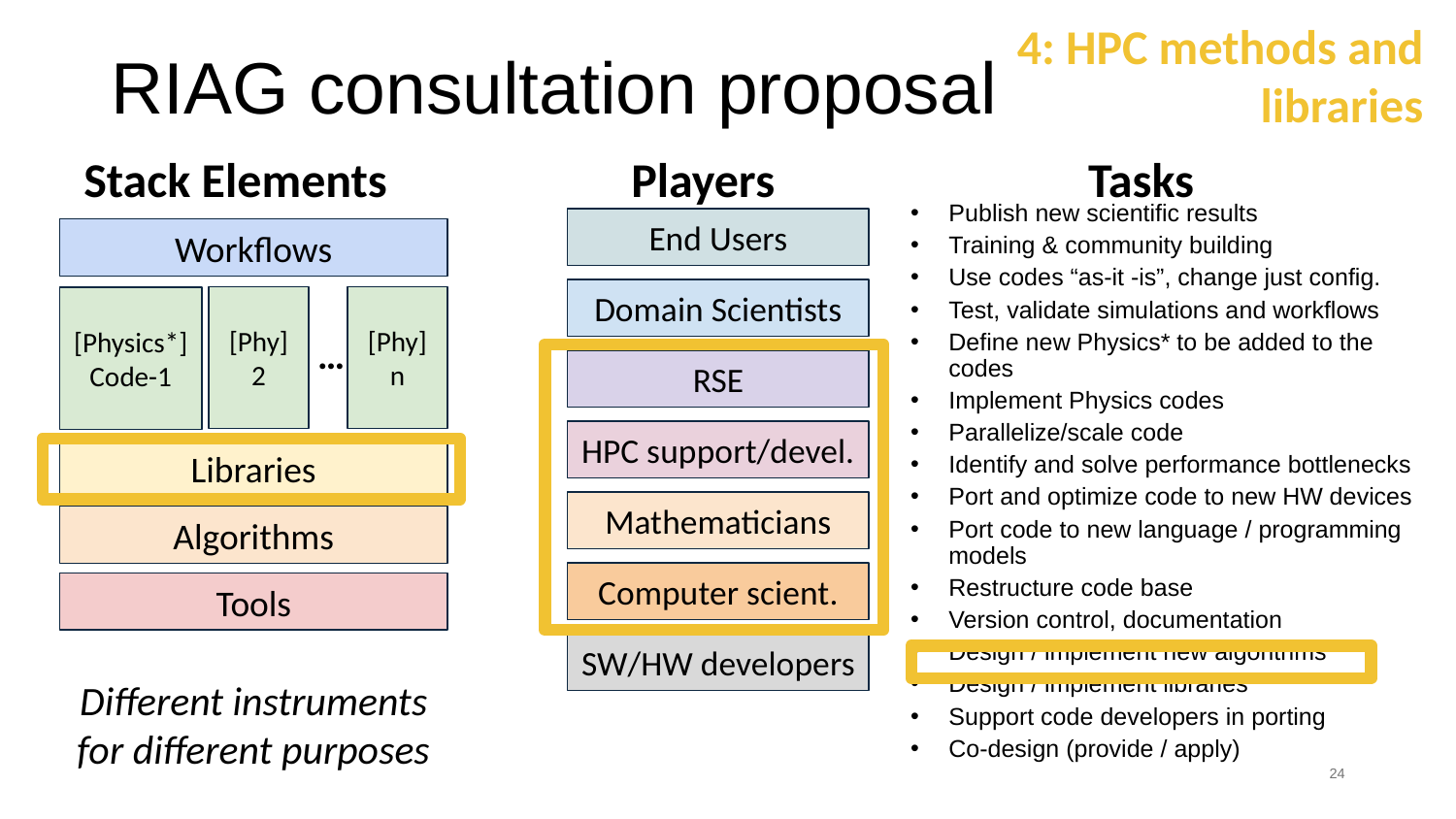

4: HPC methods and libraries
# RIAG consultation proposal
Stack Elements
Players
Tasks
Publish new scientific results
Training & community building
Use codes “as-it -is”, change just config.
Test, validate simulations and workflows
Define new Physics* to be added to the codes
Implement Physics codes
Parallelize/scale code
Identify and solve performance bottlenecks
Port and optimize code to new HW devices
Port code to new language / programming models
Restructure code base
Version control, documentation
Design / implement new algorithms
Design / implement libraries
Support code developers in porting
Co-design (provide / apply)
End Users
Workflows
Domain Scientists
[Phy]
2
[Phy]
n
[Physics*]
Code-1
…

RSE
HPC support/devel.

Libraries
Mathematicians
Algorithms
Computer scient.
Tools
SW/HW developers

Different instruments for different purposes
24